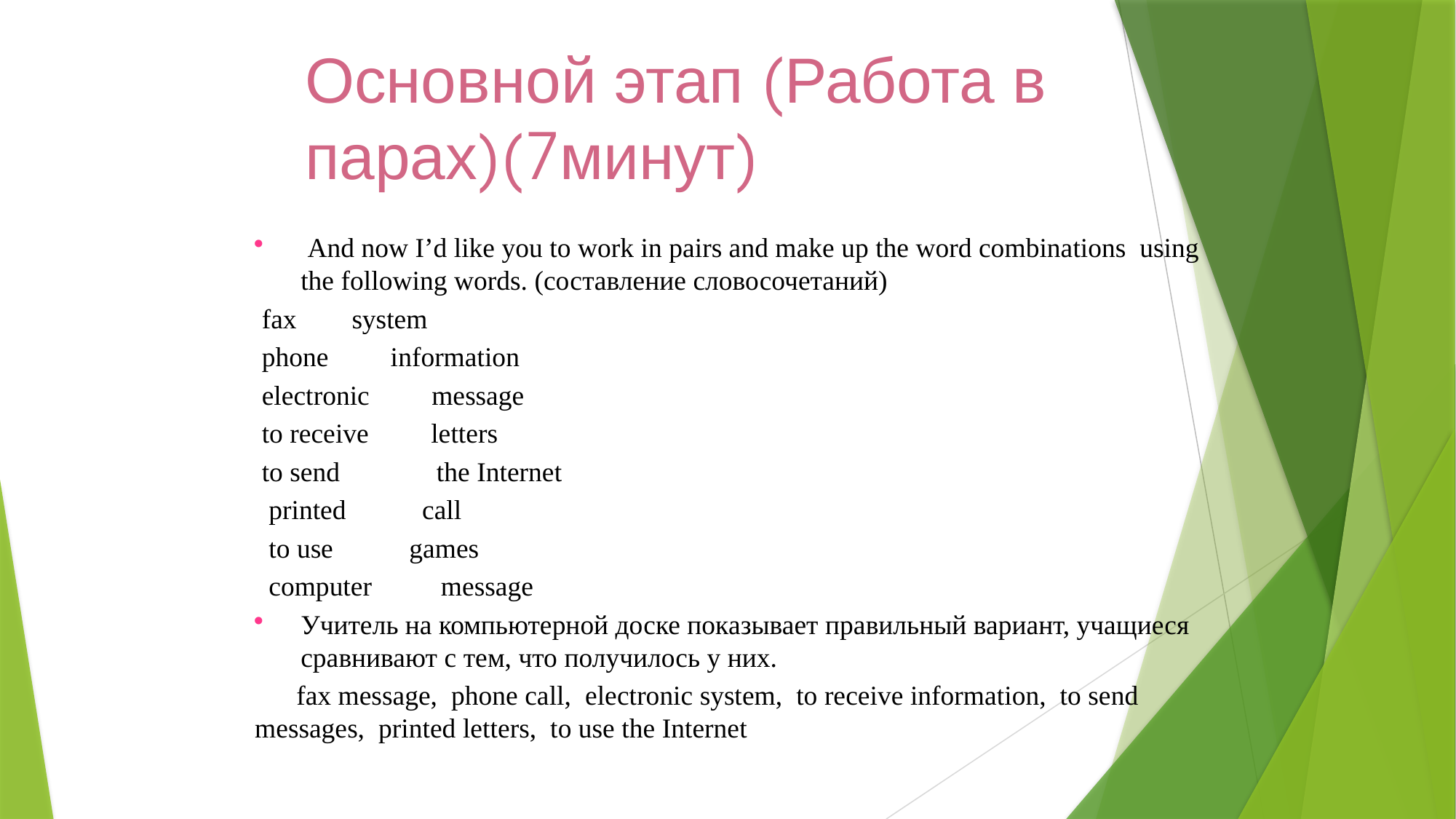

Основной этап (Работа в парах)(7минут)
 And now I’d like you to work in pairs and make up the word combinations  using  the following words. (составление словосочетаний)
 fax        system
 phone         information
 electronic         message
 to receive         letters
 to send              the Internet
  printed           call
  to use           games
  computer          message
Учитель на компьютерной доске показывает правильный вариант, учащиеся сравнивают с тем, что получилось у них.
      fax message,  phone call,  electronic system,  to receive information,  to send         messages,  printed letters,  to use the Internet